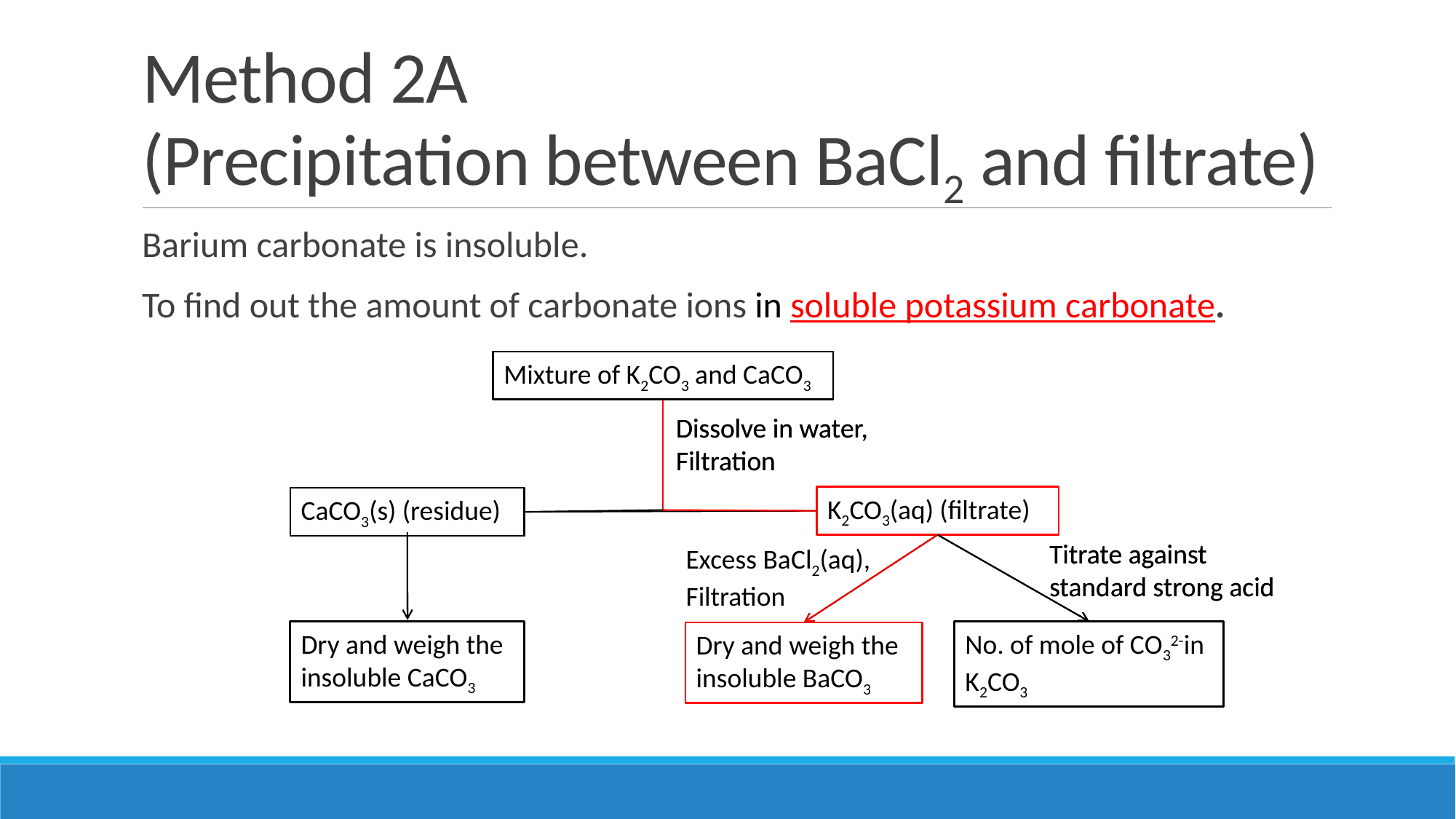

# Method 2A (Precipitation between BaCl2 and filtrate)
Barium carbonate is insoluble.
To find out the amount of carbonate ions in soluble potassium carbonate.

Mixture of K2CO3 and CaCO3
Mixture of K2CO3 and CaCO3
Dissolve in water,
Filtration
Dissolve in water,
Filtration
K2CO3 (aq) (filtrate)
K2CO3(aq) (filtrate)
CaCO3 (s) (residue)
CaCO3(s) (residue)
Titrate against
standard strong acid
Titrate against
standard strong acid
Excess BaCl2(aq),
Filtration
Dry and weigh the insoluble CaCO3
Dry and weigh
No. of mole of CO32-in K2CO3
No. of mole of CO32-in K2CO3
Dry and weigh the insoluble BaCO3
Dry and weigh the insoluble BaCO3